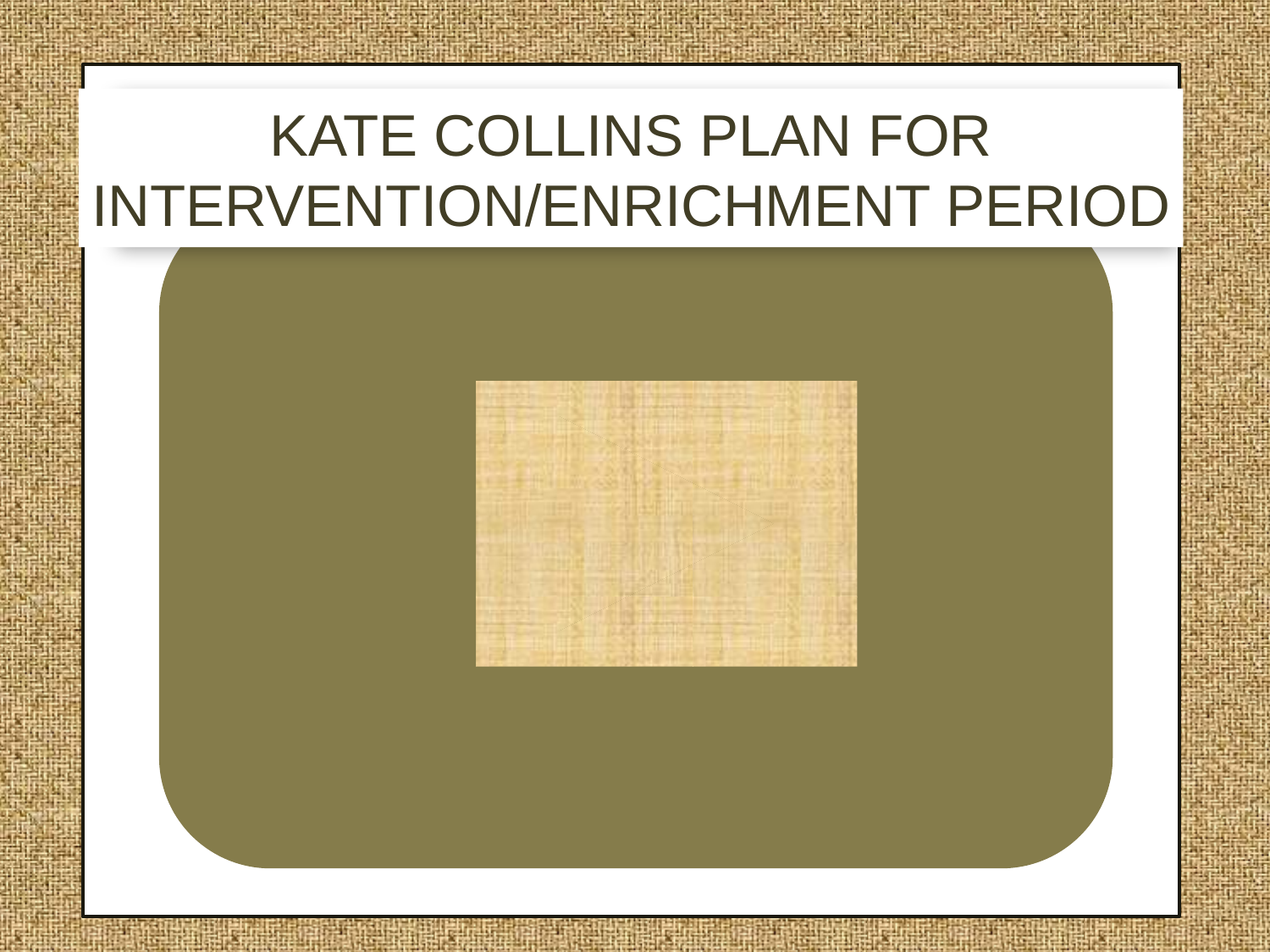

# Kate Collins Plan For Intervention/Enrichment Period